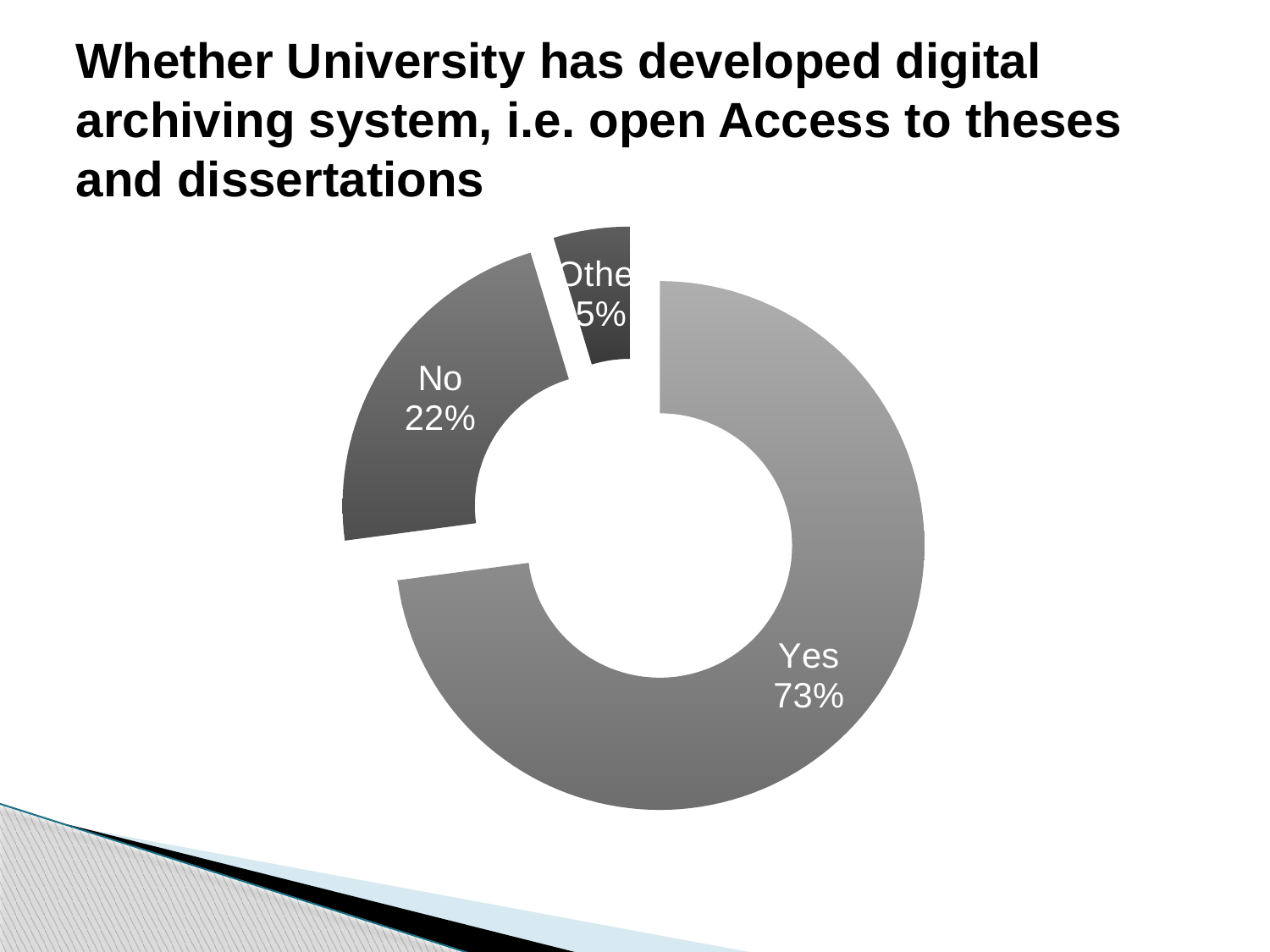

# Whether University has developed digital archiving system, i.e. open Access to theses and dissertations

### Chart

| Category |  |
|---|---|
| Yes | 78.0 |
| No | 24.0 |
| Other | 5.0 |